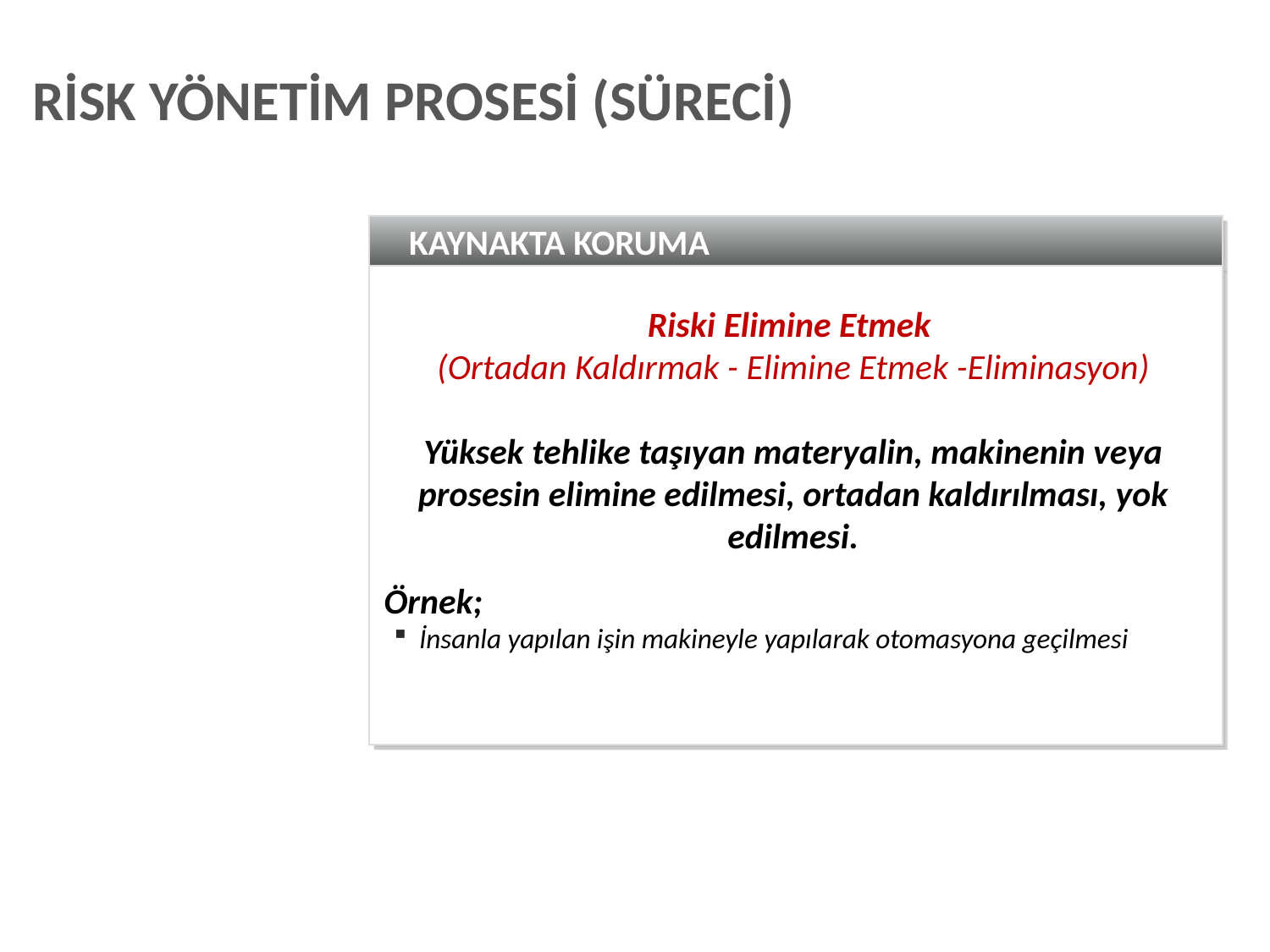

RİSK YÖNETİM PROSESİ (SÜRECİ)

KAYNAKTA KORUMA

Riski Elimine Etmek
(Ortadan Kaldırmak - Elimine Etmek -Eliminasyon)

Yüksek tehlike taşıyan materyalin, makinenin veya prosesin elimine edilmesi, ortadan kaldırılması, yok edilmesi.

Örnek;
İnsanla yapılan işin makineyle yapılarak otomasyona geçilmesi